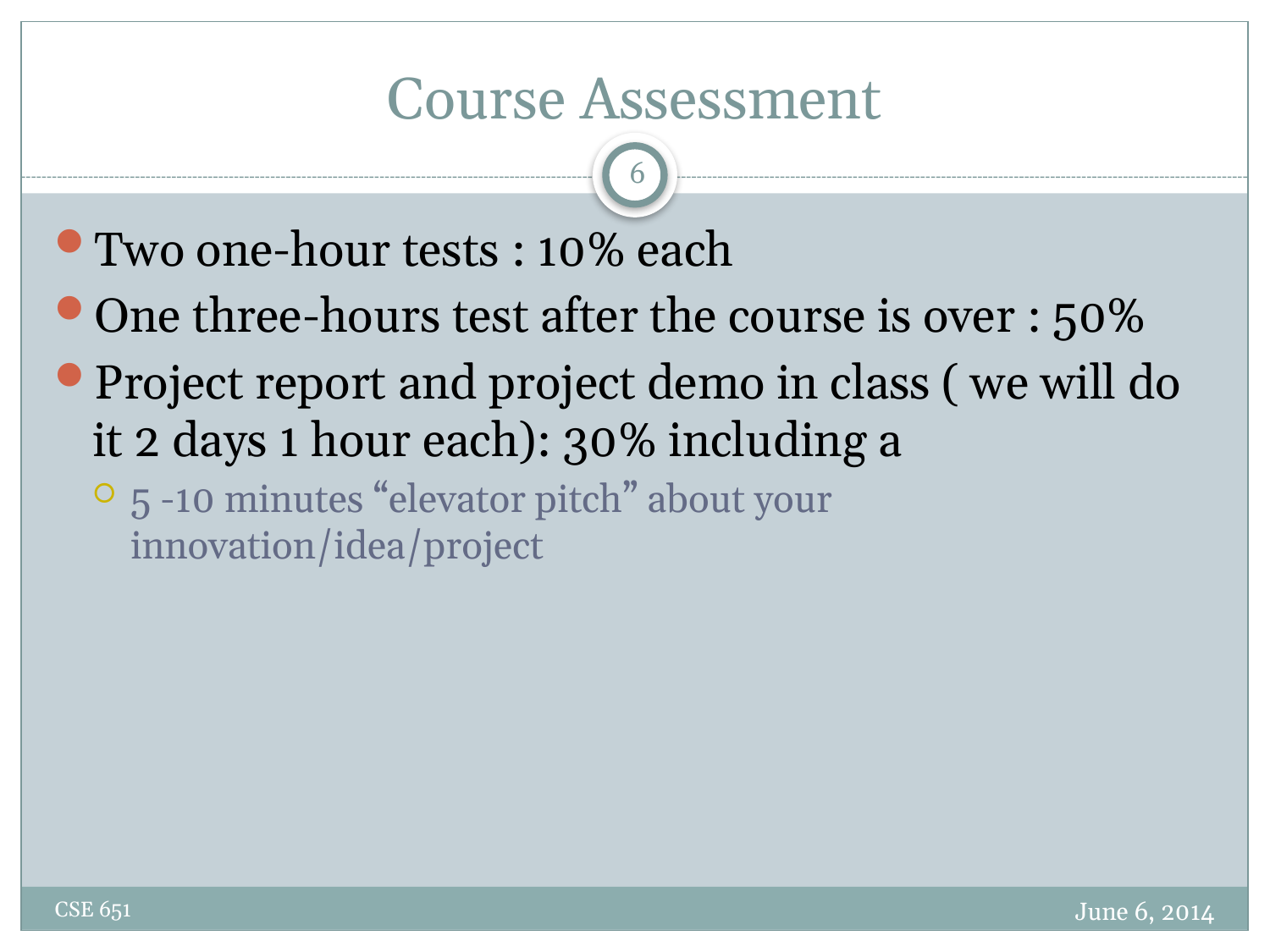

# Course Assessment
6
Two one-hour tests : 10% each
One three-hours test after the course is over : 50%
Project report and project demo in class ( we will do it 2 days 1 hour each): 30% including a
5 -10 minutes “elevator pitch” about your innovation/idea/project

June 6, 2014
CSE 651